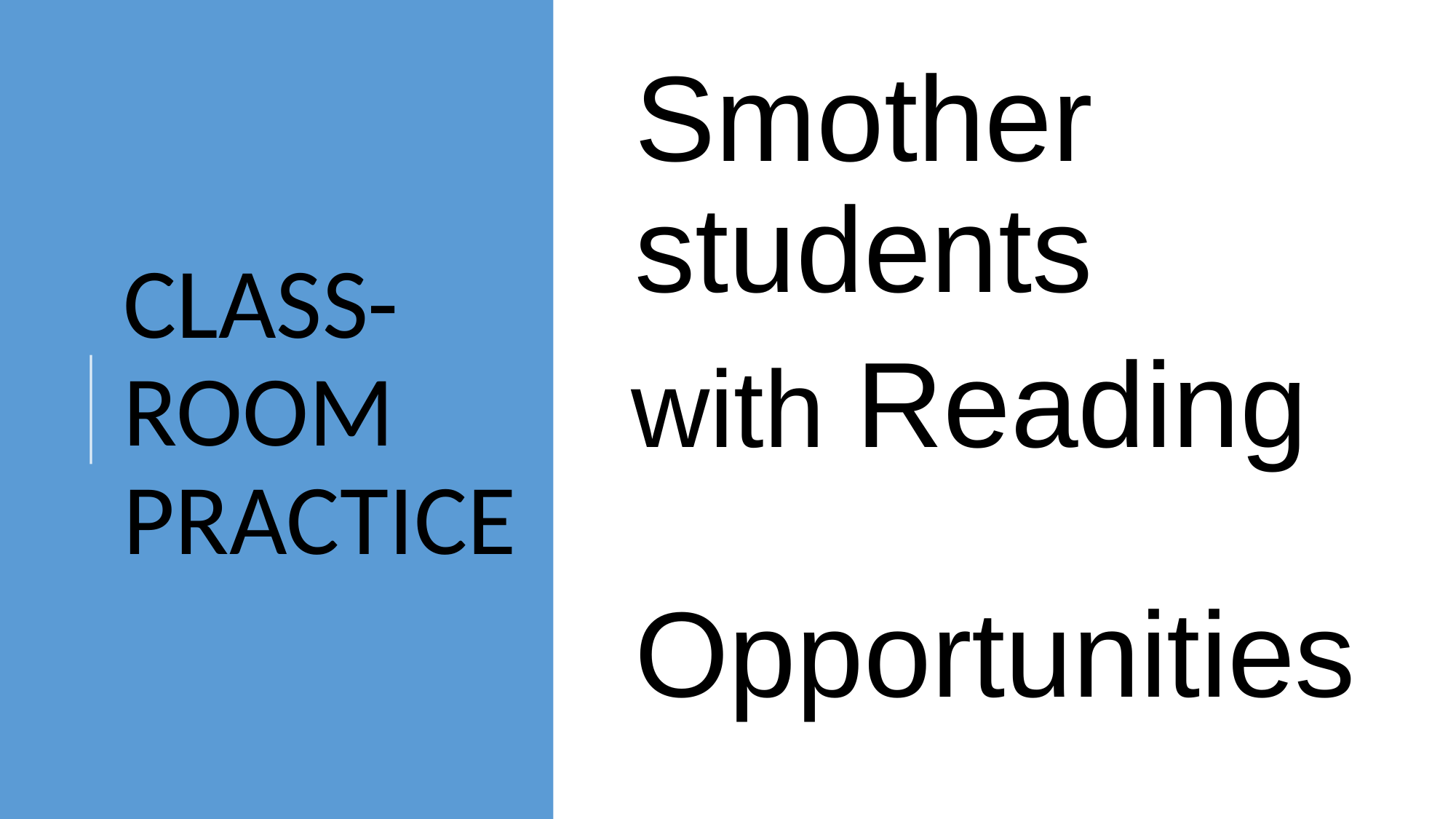

Smother students
with Reading
Opportunities
# CLASS- ROOM PRACTICE